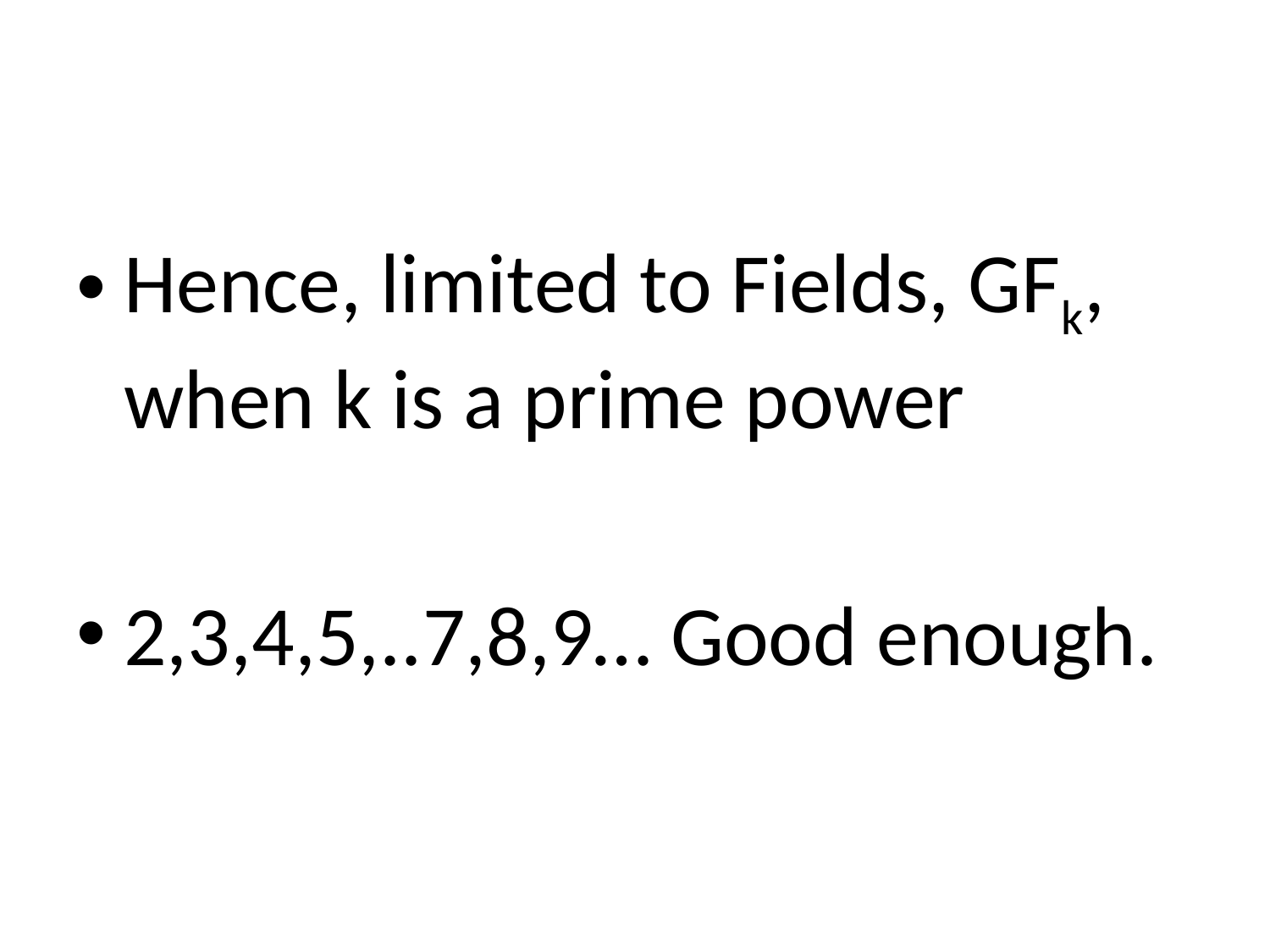

#
Hence, limited to Fields, GFk, when k is a prime power

2,3,4,5,..7,8,9… Good enough.